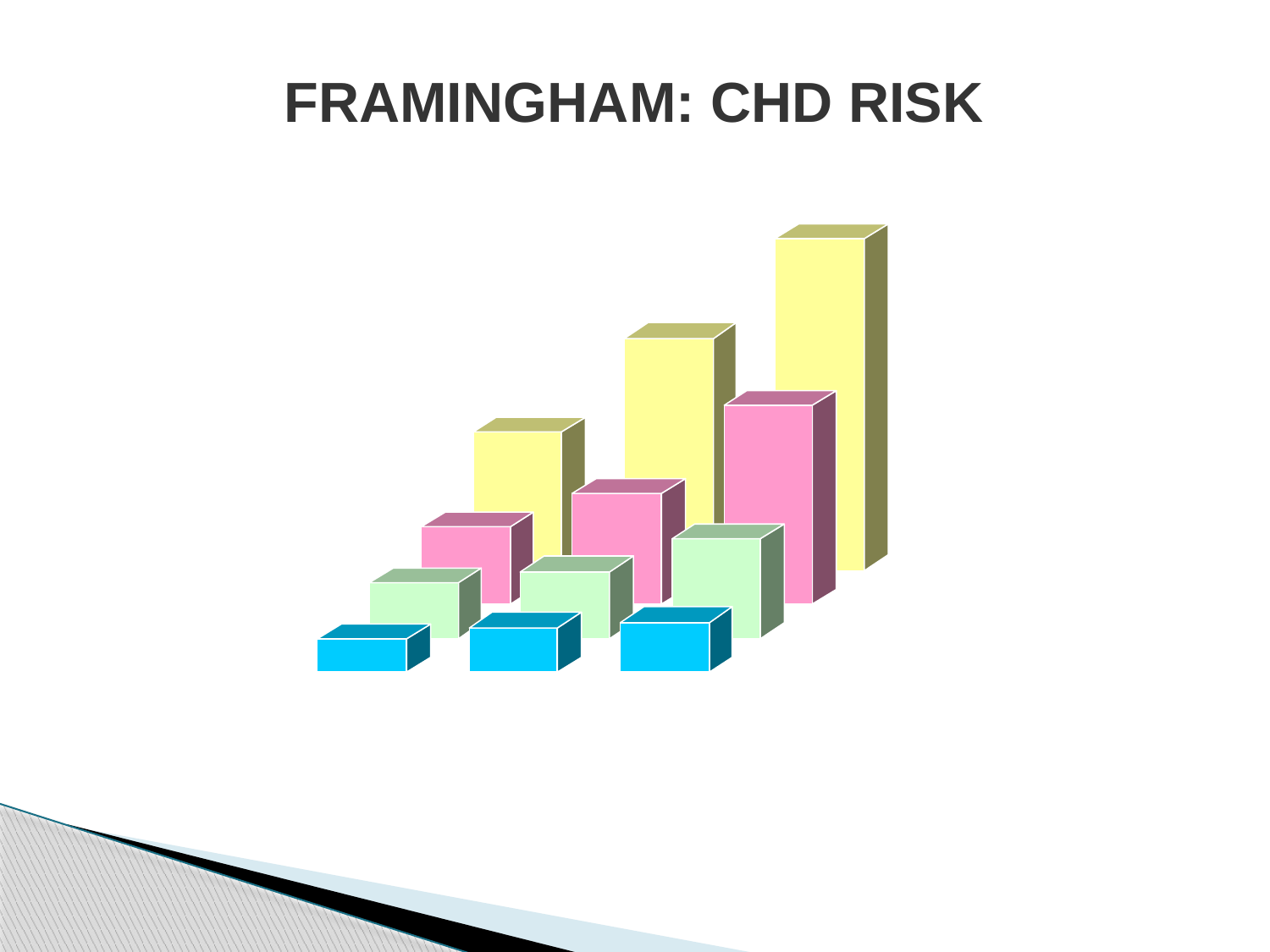

FRAMINGHAM: CHD RISK

3

2

CHD RISK

25

1

45

65

HDL-C
 (mg/dL)

85
0

100
220
160
LDL- cholesterol
(mg/dL)
* Men aged 50-70